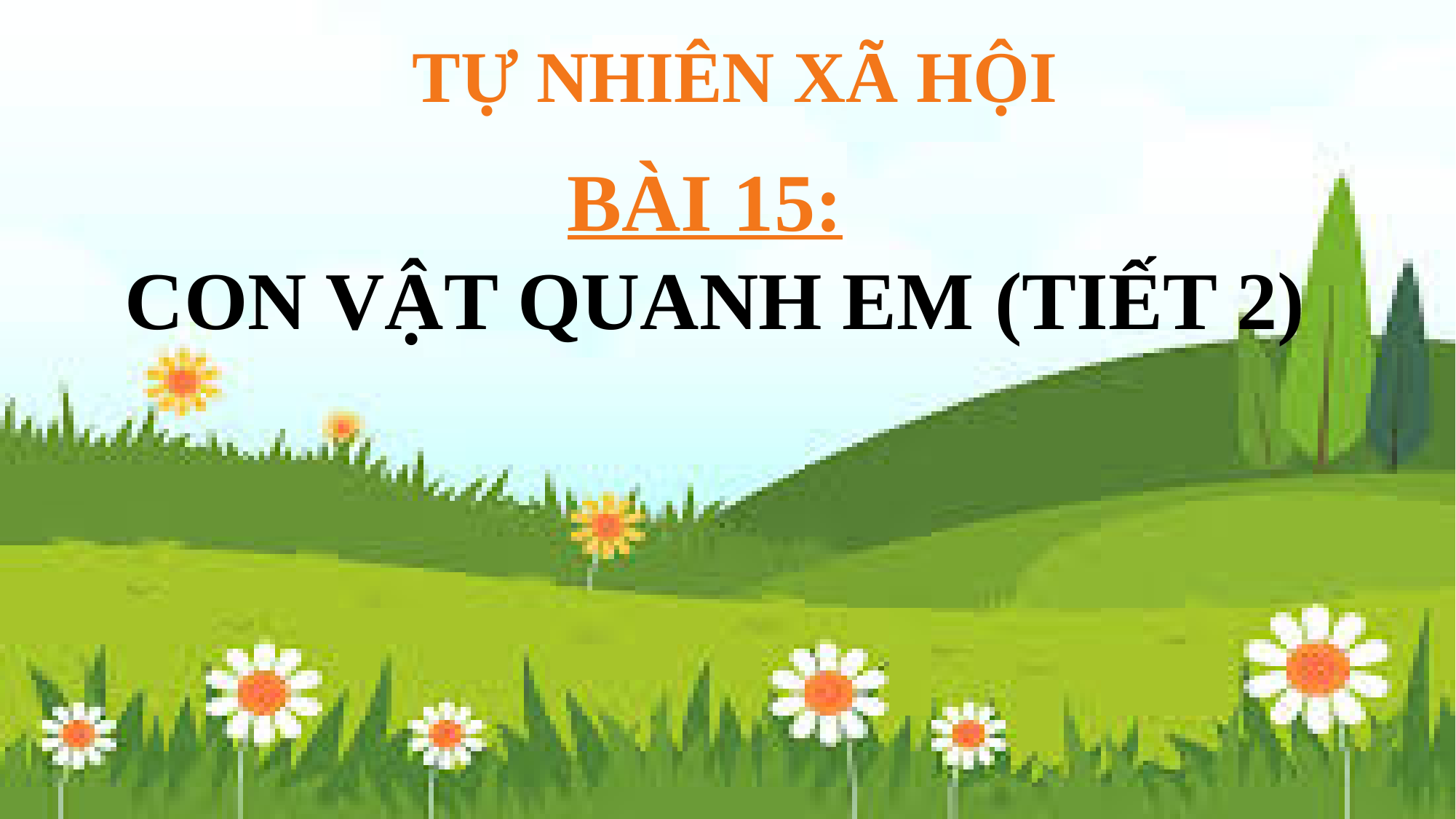

TỰ NHIÊN XÃ HỘI
Bài 15:
CON VẬT QUANH EM (TIẾT 2)